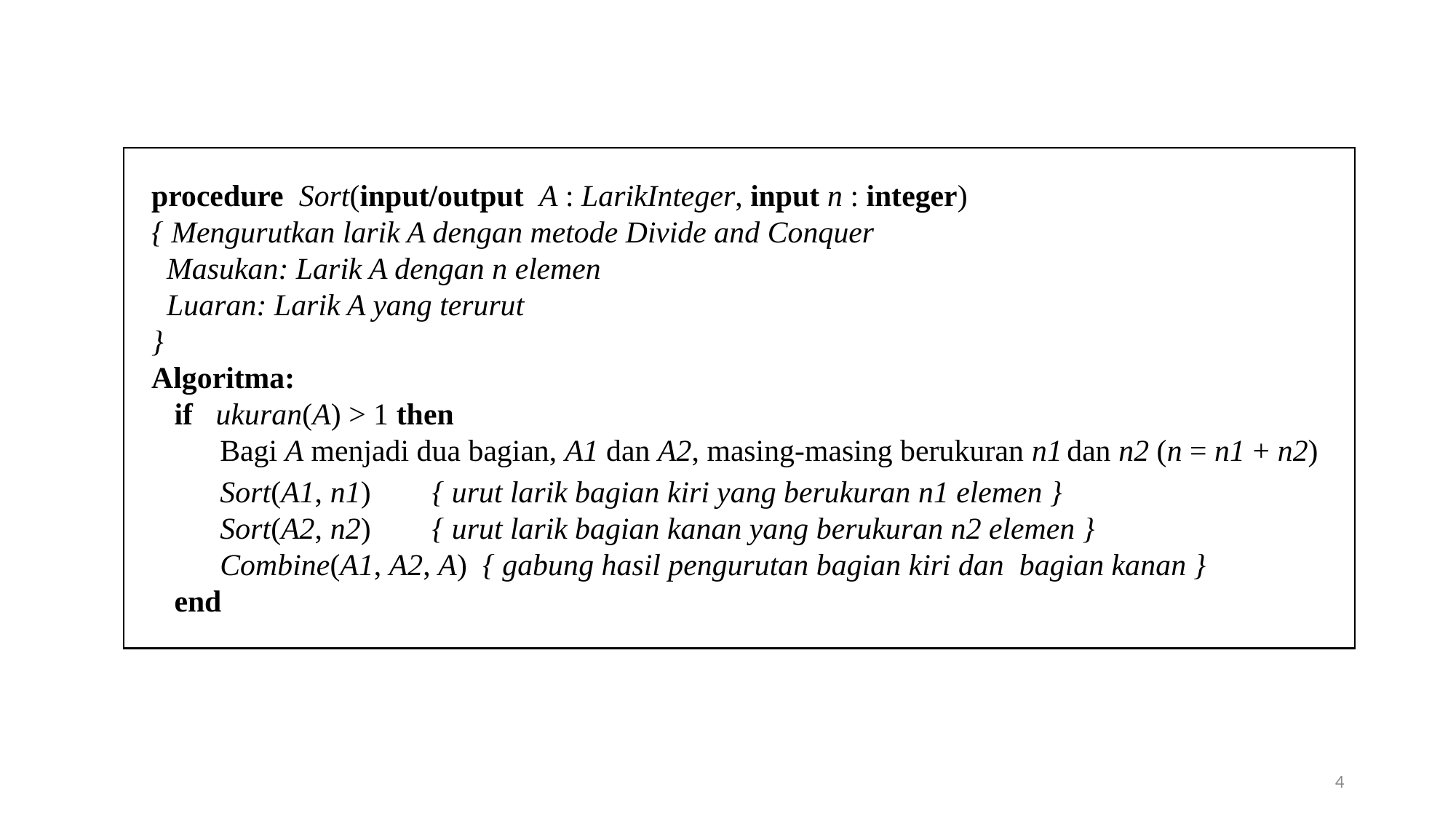

procedure  Sort(input/output  A : LarikInteger, input n : integer)
{ Mengurutkan larik A dengan metode Divide and Conquer
  Masukan: Larik A dengan n elemen
  Luaran: Larik A yang terurut
}
Algoritma:
   if   ukuran(A) > 1 then
         Bagi A menjadi dua bagian, A1 dan A2, masing-masing berukuran n1 dan n2 (n = n1 + n2)
         Sort(A1, n1)        { urut larik bagian kiri yang berukuran n1 elemen }
         Sort(A2, n2)        { urut larik bagian kanan yang berukuran n2 elemen }
         Combine(A1, A2, A)  { gabung hasil pengurutan bagian kiri dan  bagian kanan }
   end
4